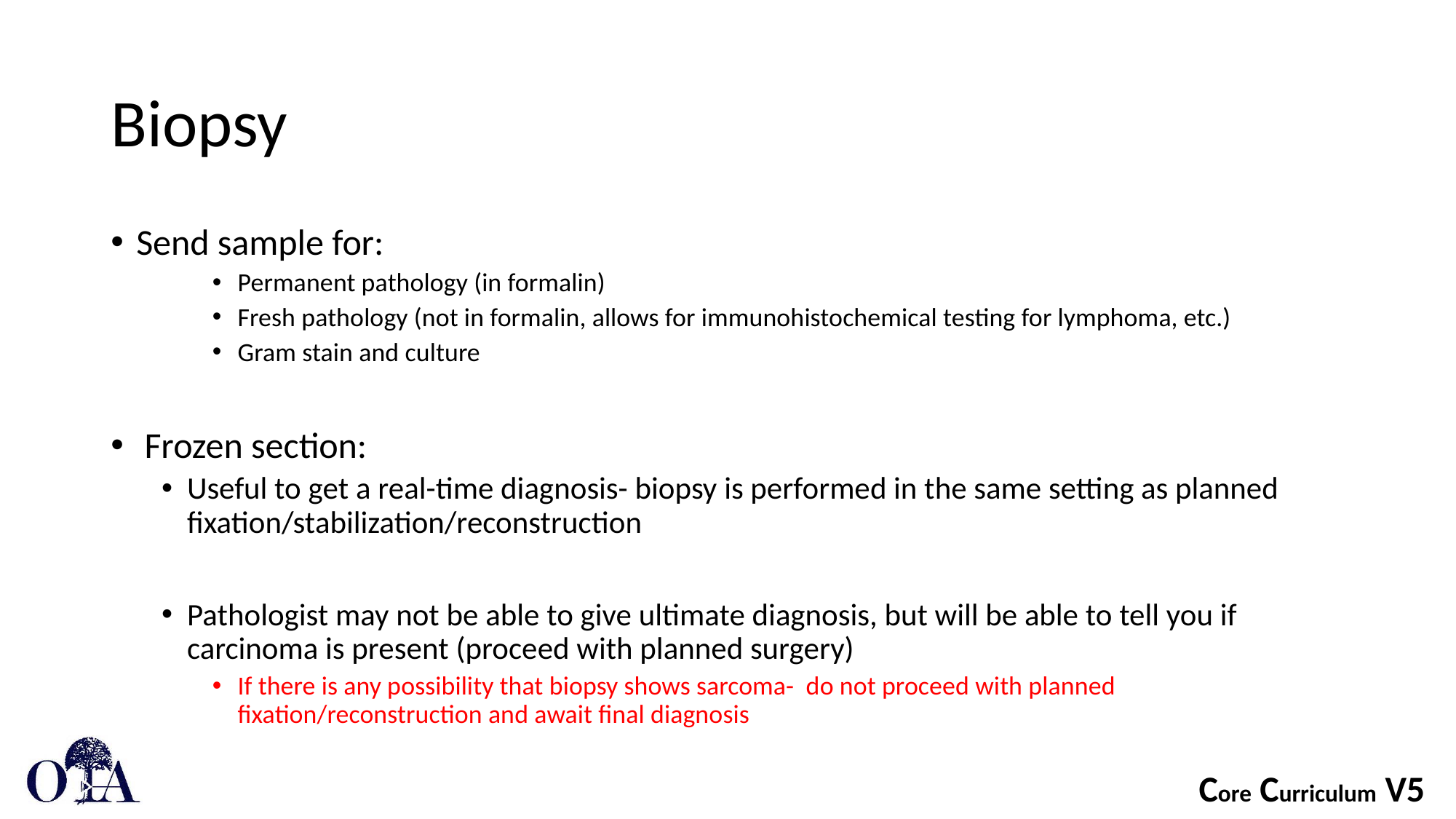

# Biopsy
Send sample for:
Permanent pathology (in formalin)
Fresh pathology (not in formalin, allows for immunohistochemical testing for lymphoma, etc.)
Gram stain and culture

 Frozen section:
Useful to get a real-time diagnosis- biopsy is performed in the same setting as planned fixation/stabilization/reconstruction

Pathologist may not be able to give ultimate diagnosis, but will be able to tell you if carcinoma is present (proceed with planned surgery)
If there is any possibility that biopsy shows sarcoma-  do not proceed with planned fixation/reconstruction and await final diagnosis